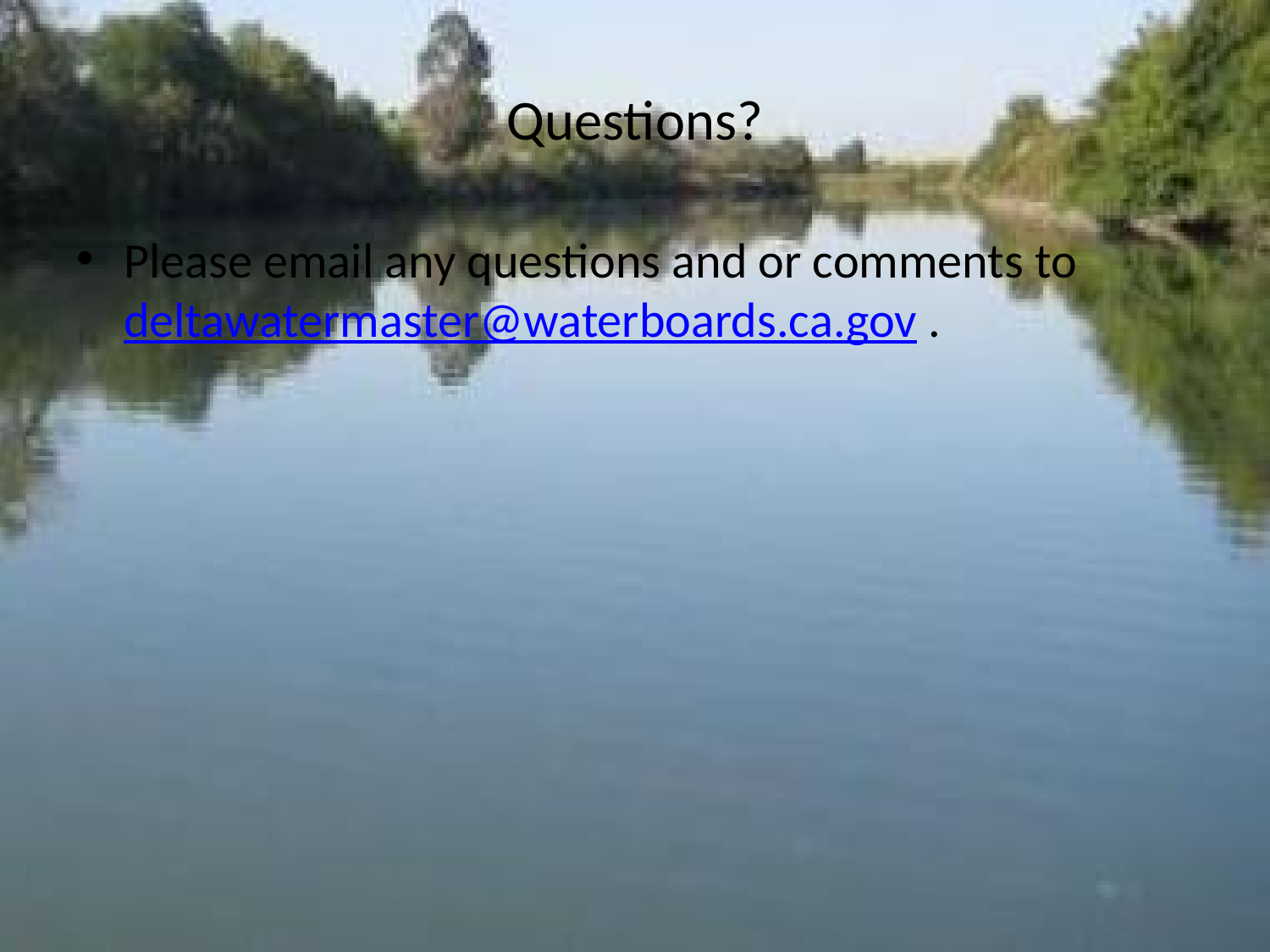

# Questions?
Please email any questions and or comments to deltawatermaster@waterboards.ca.gov .